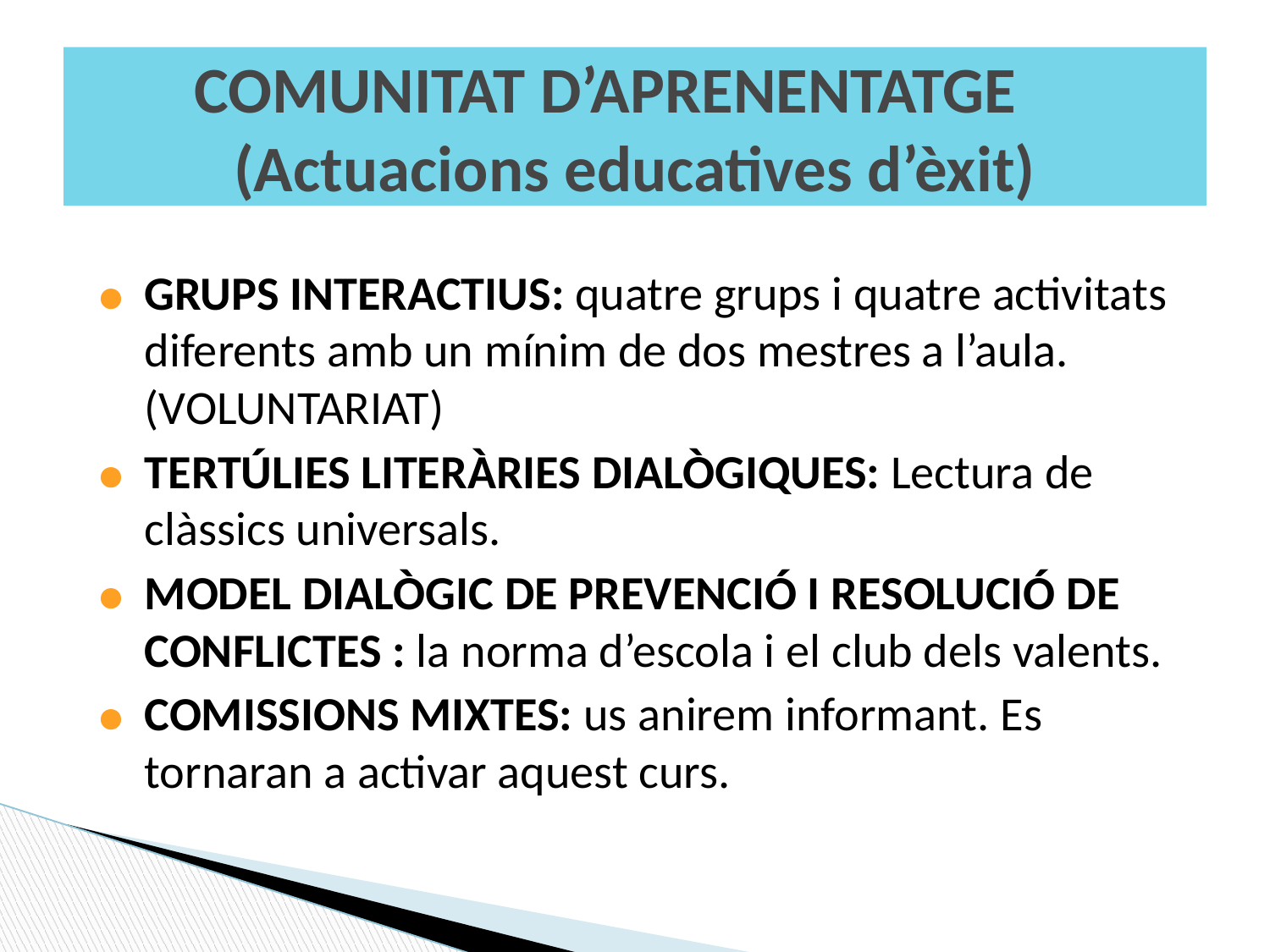

# COMUNITAT D’APRENENTATGE     (Actuacions educatives d’èxit)
GRUPS INTERACTIUS: quatre grups i quatre activitats diferents amb un mínim de dos mestres a l’aula. (VOLUNTARIAT)
TERTÚLIES LITERÀRIES DIALÒGIQUES: Lectura de clàssics universals.
MODEL DIALÒGIC DE PREVENCIÓ I RESOLUCIÓ DE CONFLICTES : la norma d’escola i el club dels valents.
COMISSIONS MIXTES: us anirem informant. Es tornaran a activar aquest curs.